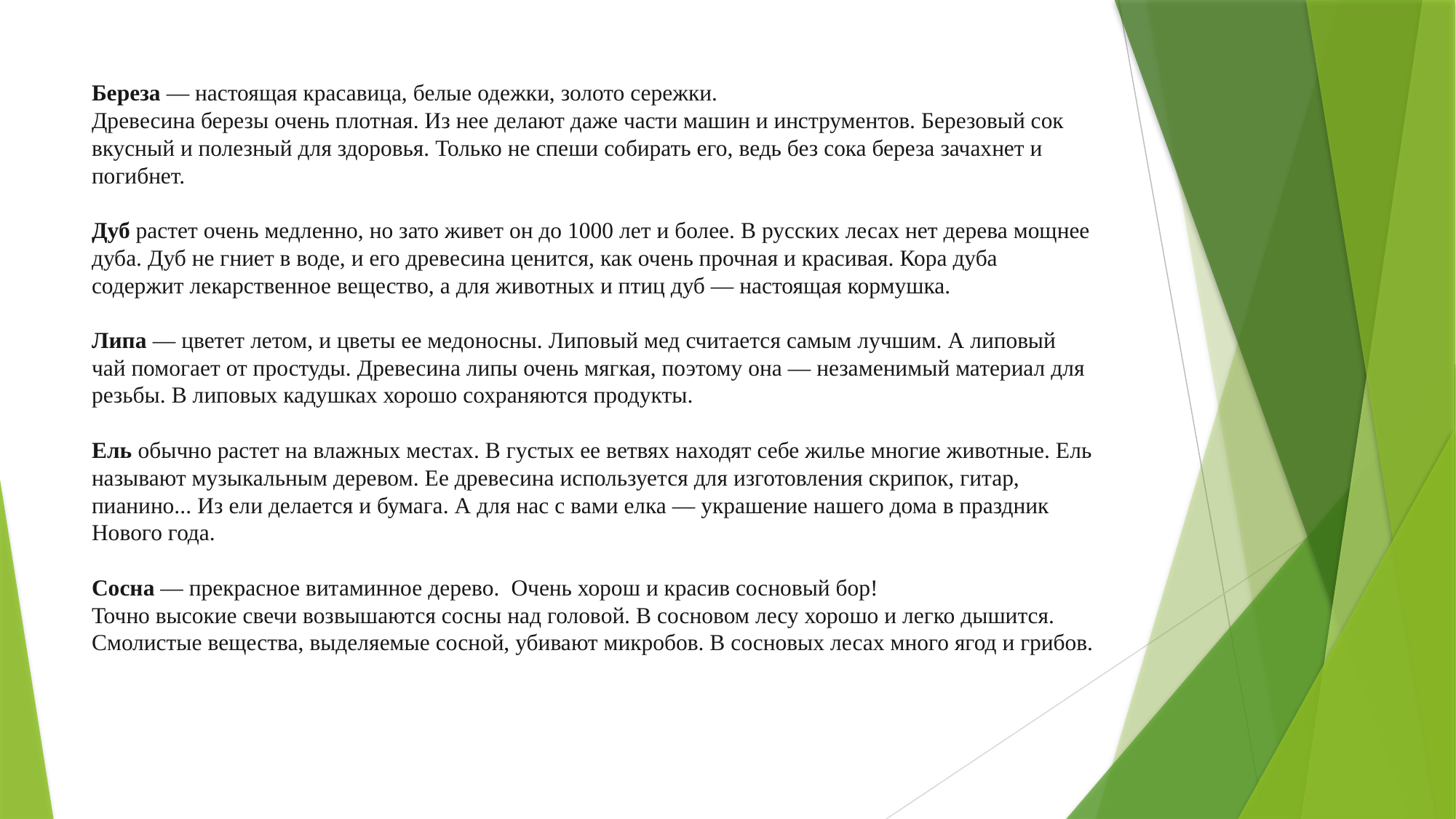

# Береза — настоящая красавица, белые одежки, золото сережки. Древесина березы очень плотная. Из нее делают даже части машин и инструментов. Березовый сок вкусный и полезный для здоровья. Только не спеши собирать его, ведь без сока береза зачахнет и погибнет.   Дуб растет очень медленно, но зато живет он до 1000 лет и более. В русских лесах нет дерева мощнее дуба. Дуб не гниет в воде, и его древесина ценится, как очень прочная и красивая. Кора дуба содержит лекарственное вещество, а для животных и птиц дуб — настоящая кормушка.   Липа — цветет летом, и цветы ее медоносны. Липовый мед считается самым лучшим. А липовый чай помогает от простуды. Древесина липы очень мягкая, поэтому она — незаменимый материал для резьбы. В липовых кадушках хорошо сохраняются продукты.   Ель обычно растет на влажных местах. В густых ее ветвях находят себе жилье многие животные. Ель называют музыкальным деревом. Ее древесина используется для изготовления скрипок, гитар, пианино... Из ели делается и бумага. А для нас с вами елка — украшение нашего дома в праздник Нового года.   Сосна — прекрасное витаминное дерево.  Очень хорош и красив сосновый бор! Точно высокие свечи возвышаются сосны над головой. В сосновом лесу хорошо и легко дышится. Смолистые вещества, выделяемые сосной, убивают микробов. В сосновых лесах много ягод и грибов.